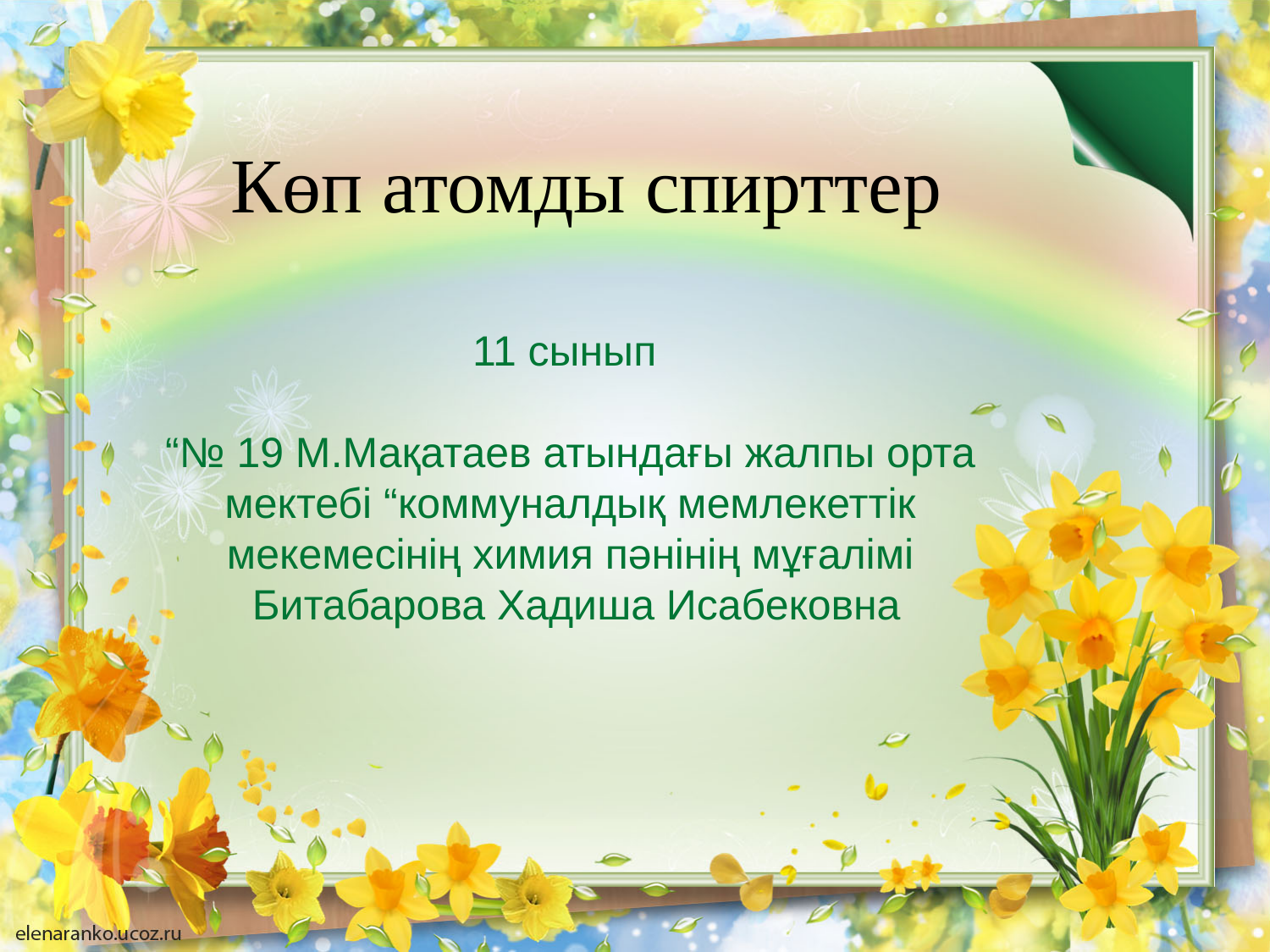

Көп атомды спирттер
11 сынып

“№ 19 М.Мақатаев атындағы жалпы орта мектебі “коммуналдық мемлекеттік мекемесінің химия пәнінің мұғалімі
 Битабарова Хадиша Исабековна